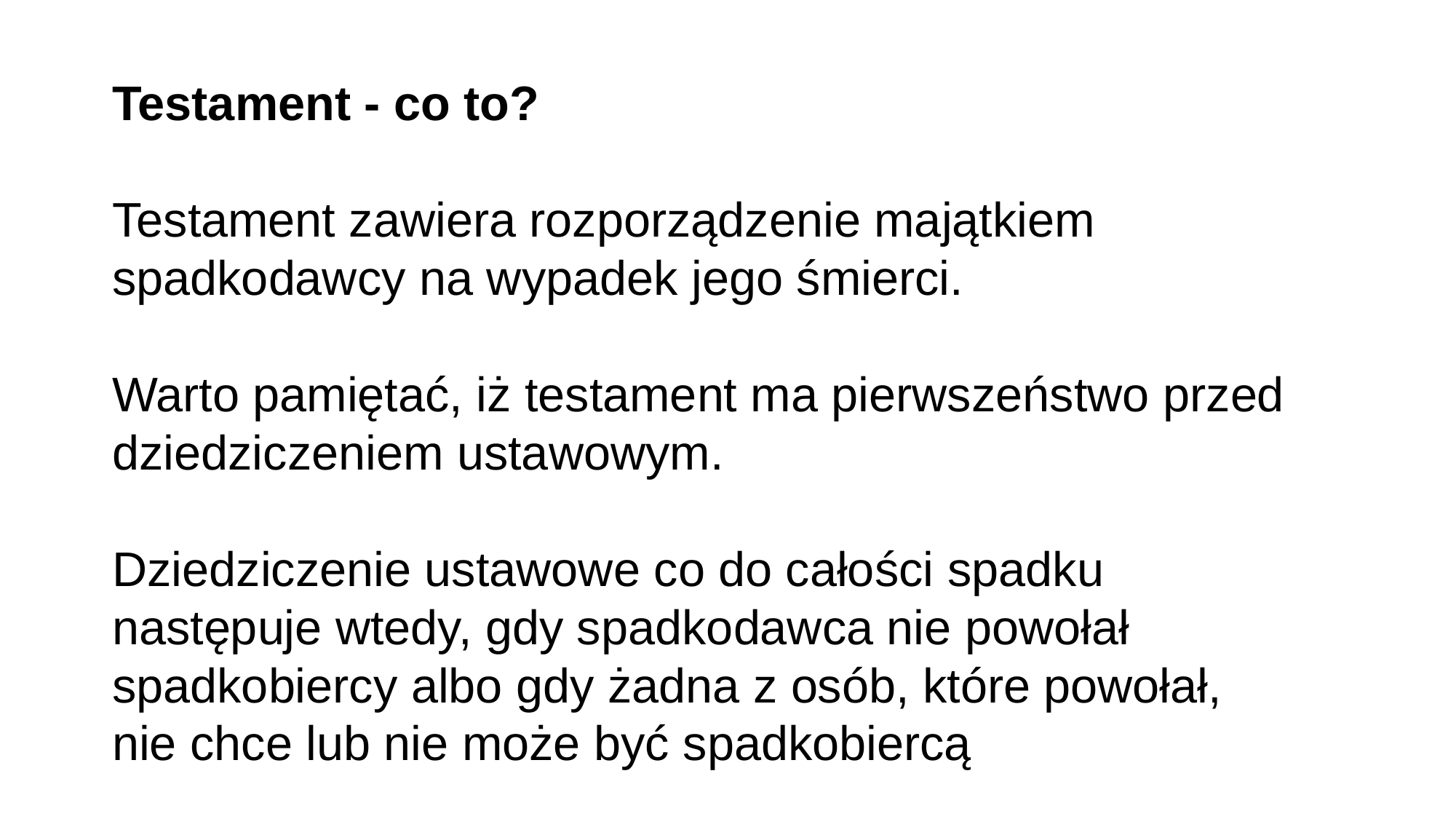

Testament - co to?

Testament zawiera rozporządzenie majątkiem spadkodawcy na wypadek jego śmierci.

Warto pamiętać, iż testament ma pierwszeństwo przed dziedziczeniem ustawowym.

Dziedziczenie ustawowe co do całości spadku następuje wtedy, gdy spadkodawca nie powołał spadkobiercy albo gdy żadna z osób, które powołał, nie chce lub nie może być spadkobiercą